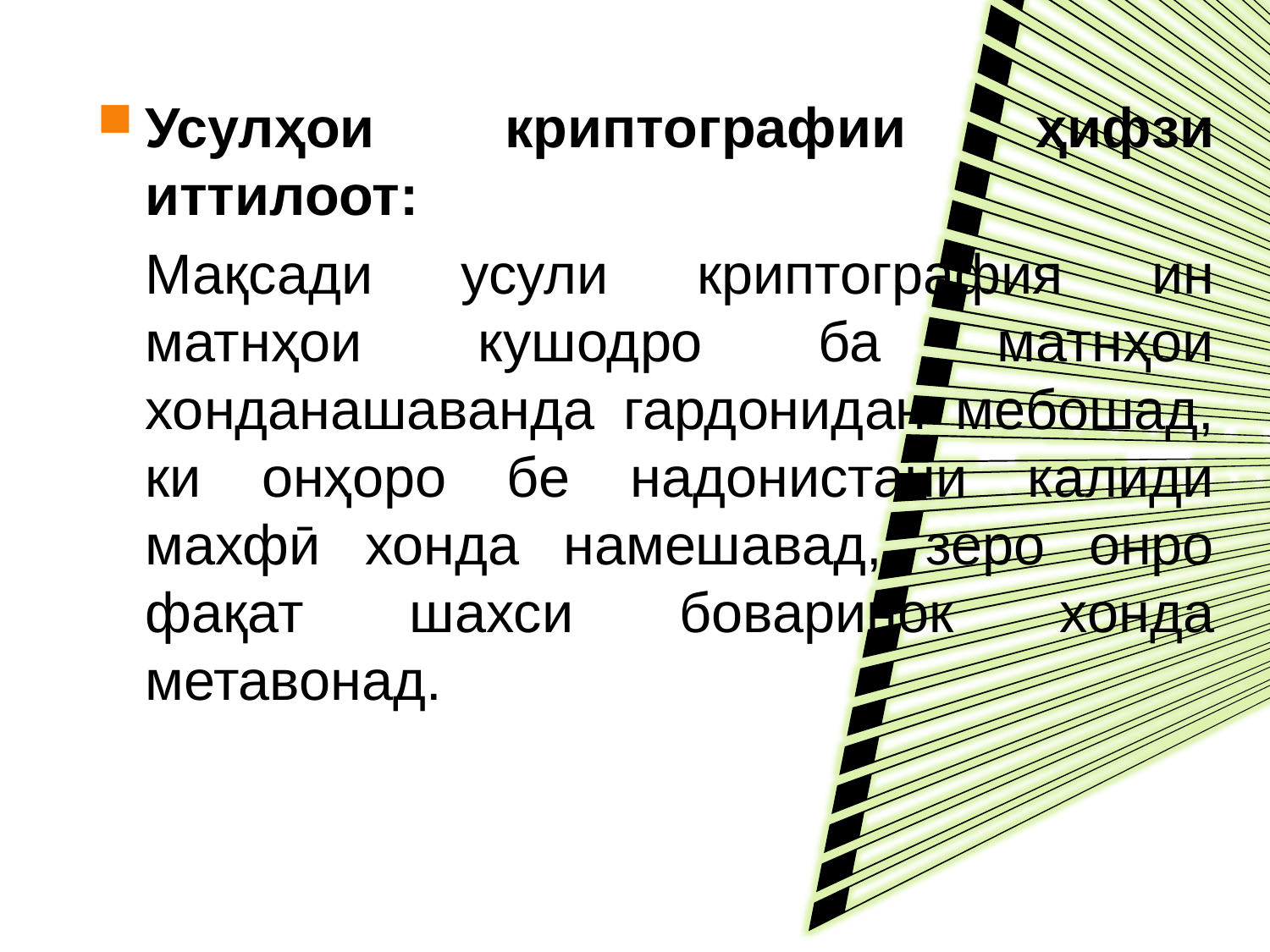

Усулҳои криптографии ҳифзи иттилоот:
	Мақсади усули криптография ин матнҳои кушодро ба матнҳои хонданашаванда гардонидан мебошад, ки онҳоро бе надонистани калиди махфӣ хонда намешавад, зеро онро фақат шахси боваринок хонда метавонад.